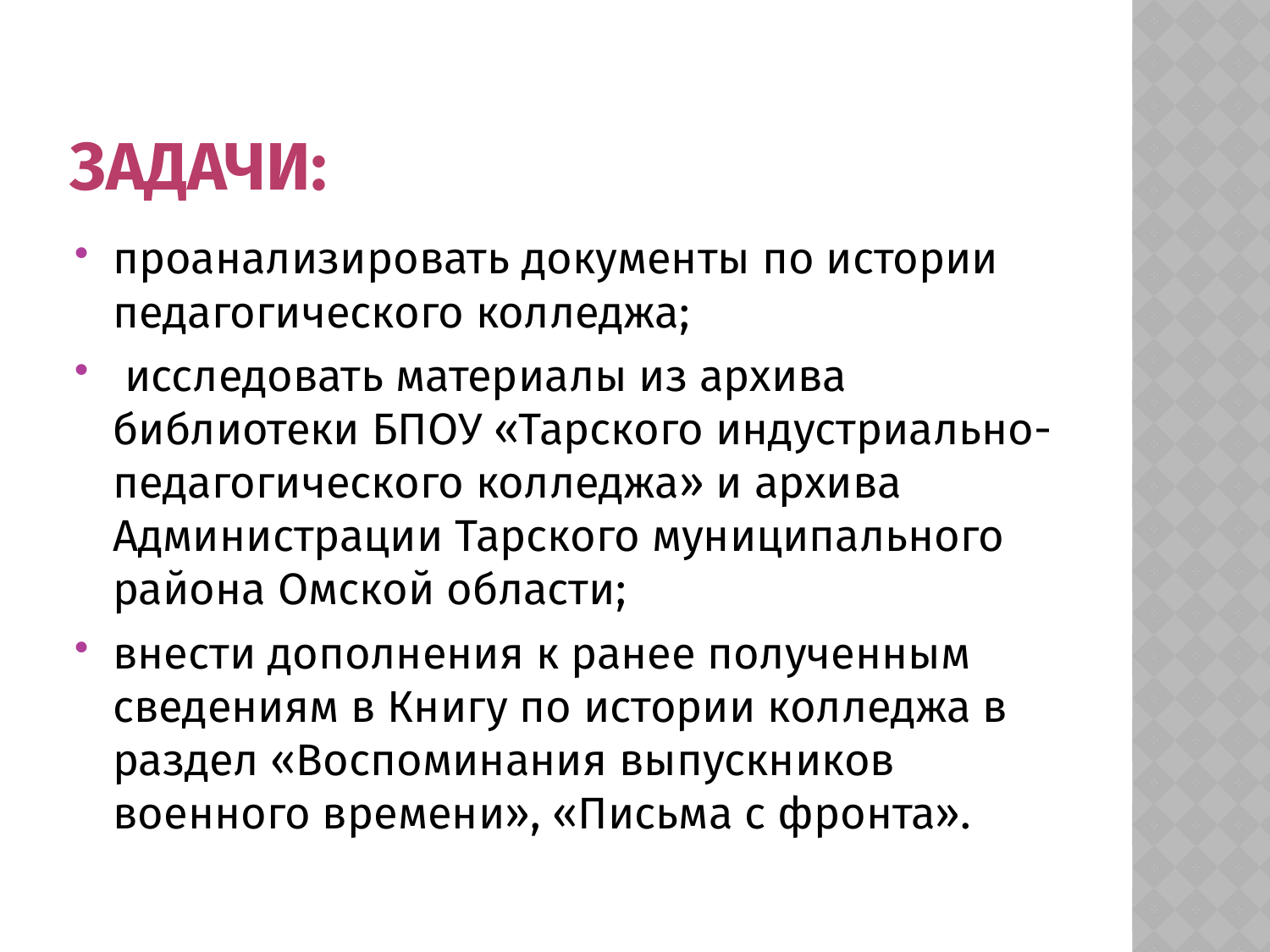

# Задачи:
проанализировать документы по истории педагогического колледжа;
 исследовать материалы из архива библиотеки БПОУ «Тарского индустриально- педагогического колледжа» и архива Администрации Тарского муниципального района Омской области;
внести дополнения к ранее полученным сведениям в Книгу по истории колледжа в раздел «Воспоминания выпускников военного времени», «Письма с фронта».